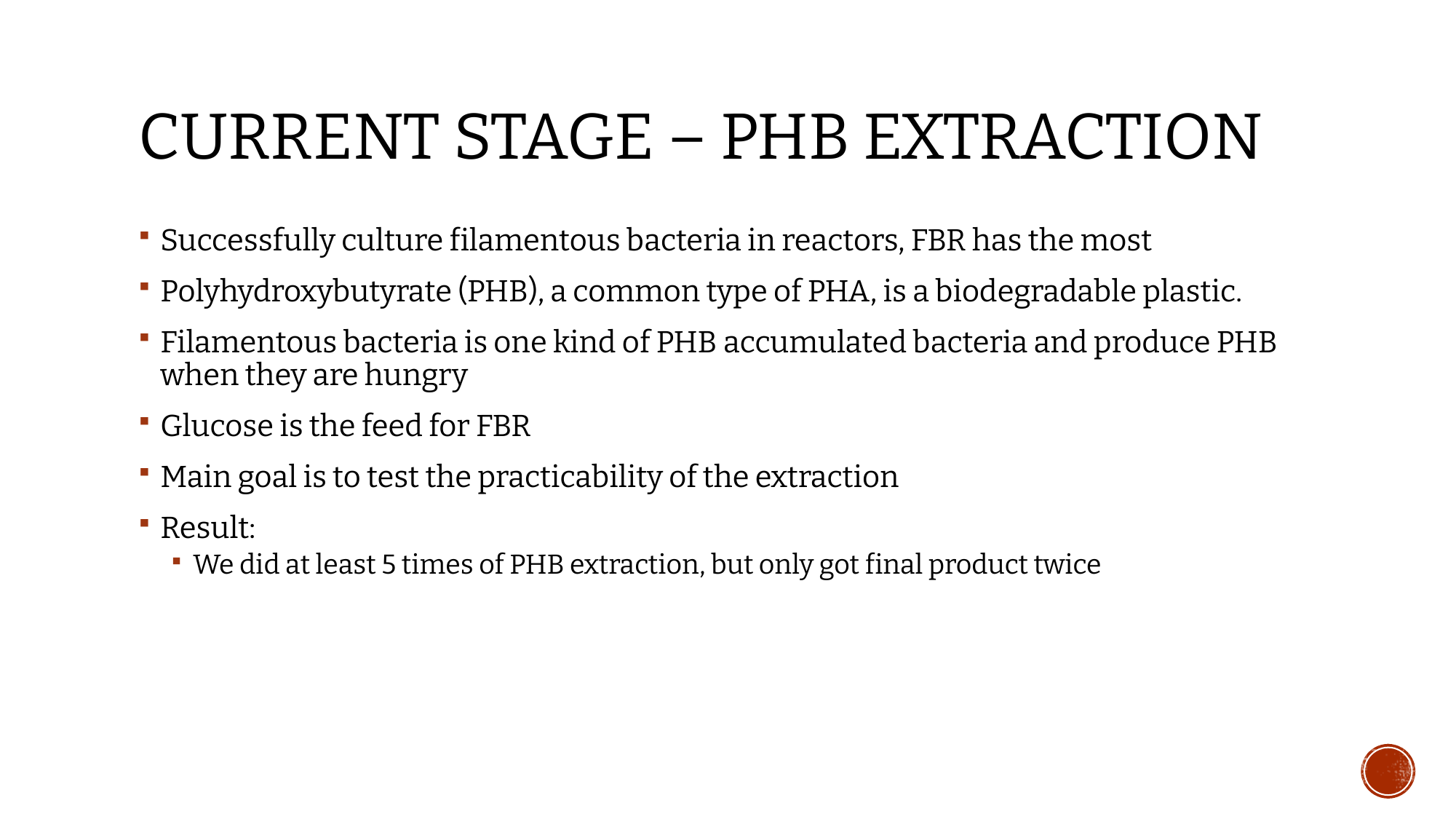

# Current stage – PHB Extraction
Successfully culture filamentous bacteria in reactors, FBR has the most
Polyhydroxybutyrate (PHB), a common type of PHA, is a biodegradable plastic.
Filamentous bacteria is one kind of PHB accumulated bacteria and produce PHB when they are hungry
Glucose is the feed for FBR
Main goal is to test the practicability of the extraction
Result:
We did at least 5 times of PHB extraction, but only got final product twice